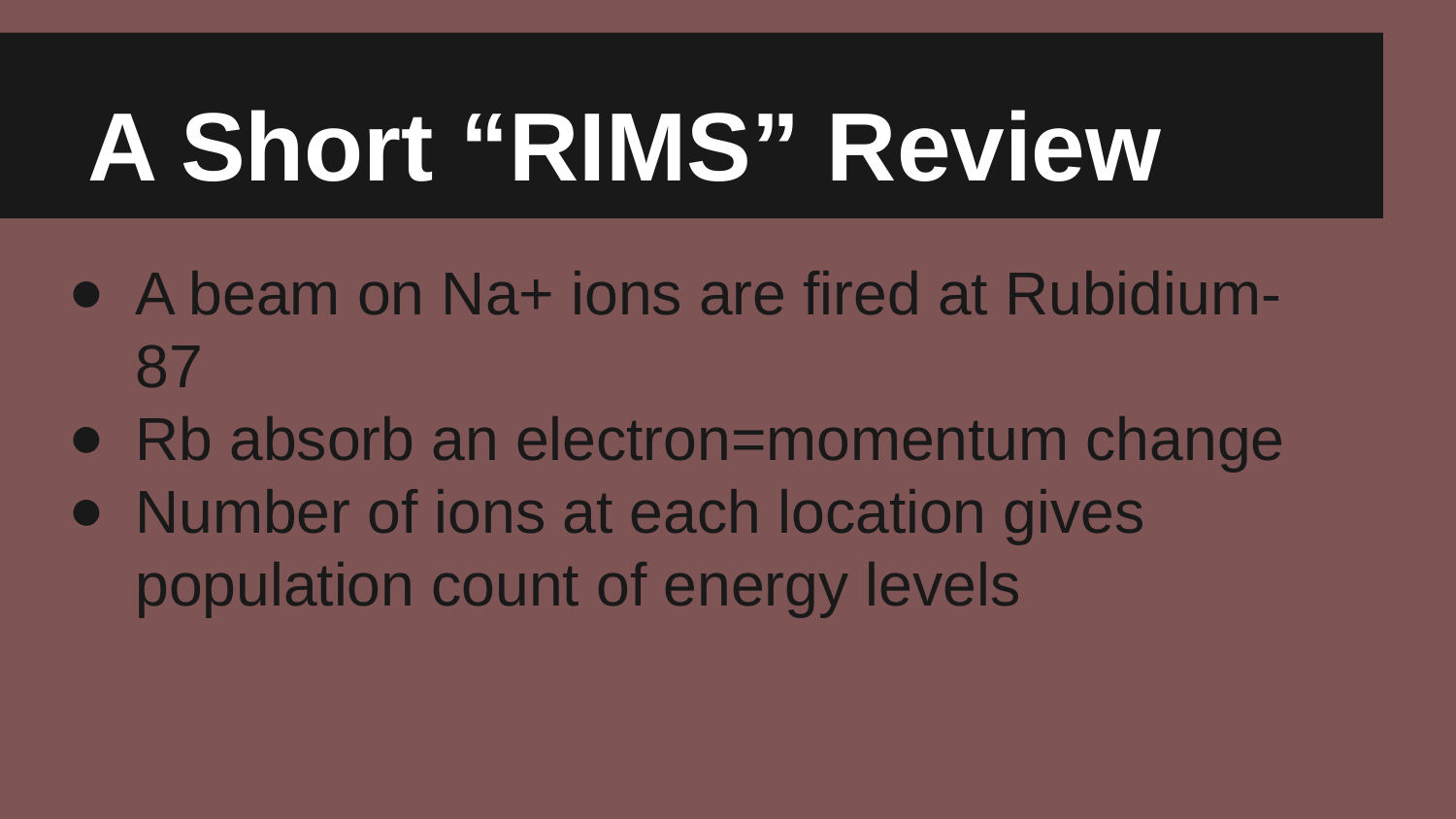

# A Short “RIMS” Review
A beam on Na+ ions are fired at Rubidium-87
Rb absorb an electron=momentum change
Number of ions at each location gives population count of energy levels